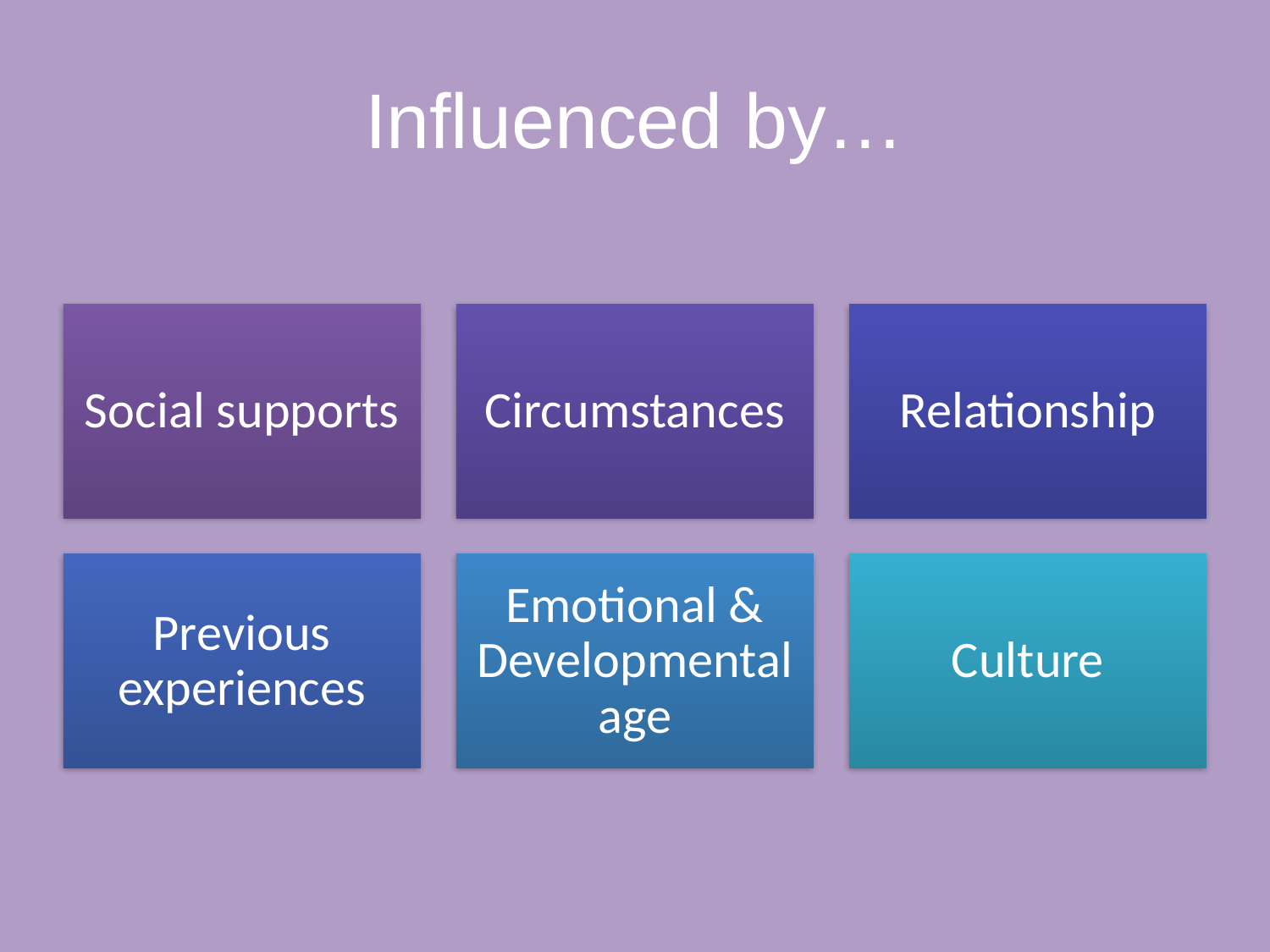

# Influenced by…
Social supports
Circumstances
Relationship
Previous experiences
Emotional & Developmental age
Culture